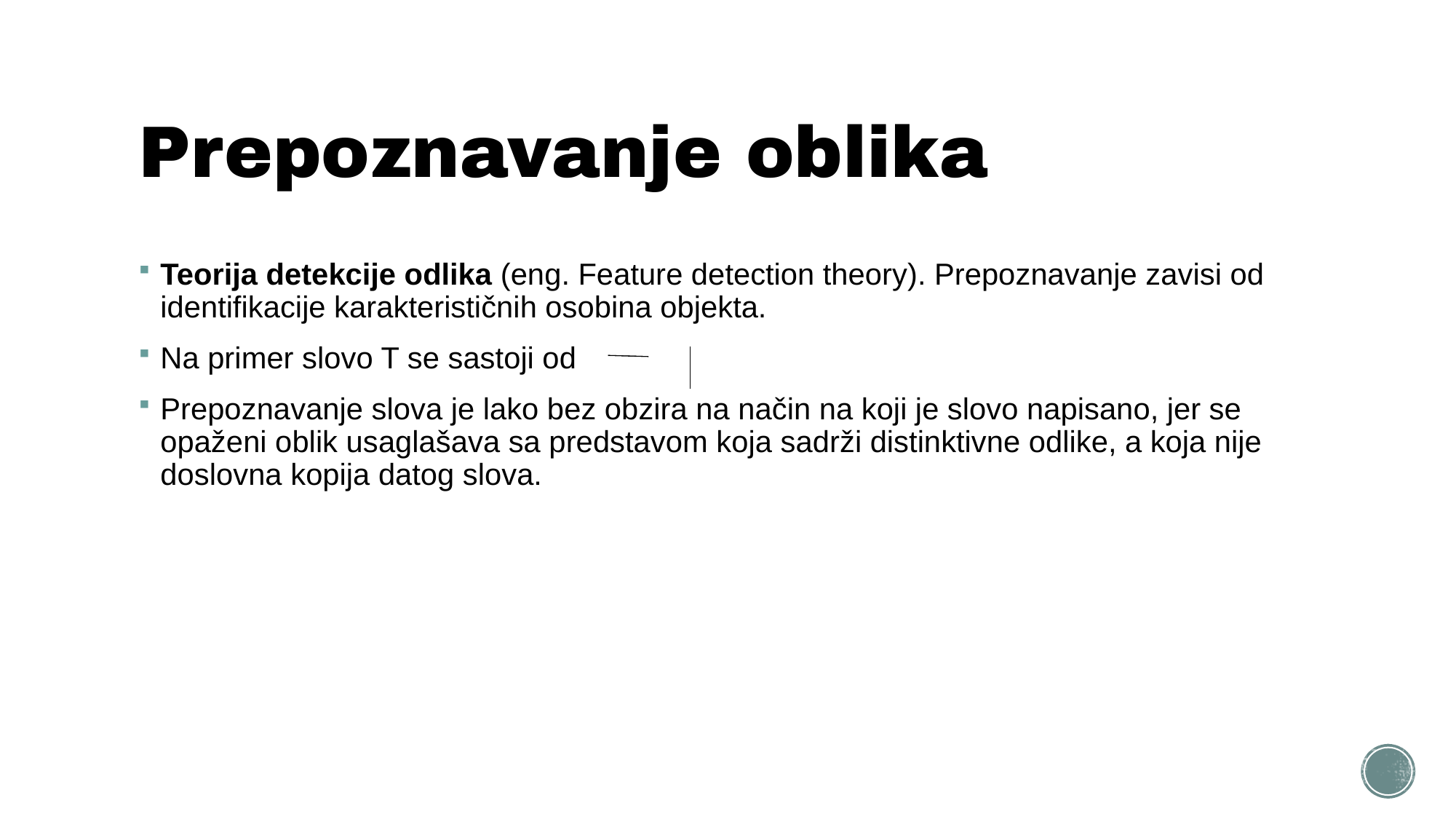

# Prepoznavanje oblika
Teorija detekcije odlika (eng. Feature detection theory). Prepoznavanje zavisi od identifikacije karakterističnih osobina objekta.
Na primer slovo T se sastoji od
Prepoznavanje slova je lako bez obzira na način na koji je slovo napisano, jer se opaženi oblik usaglašava sa predstavom koja sadrži distinktivne odlike, a koja nije doslovna kopija datog slova.